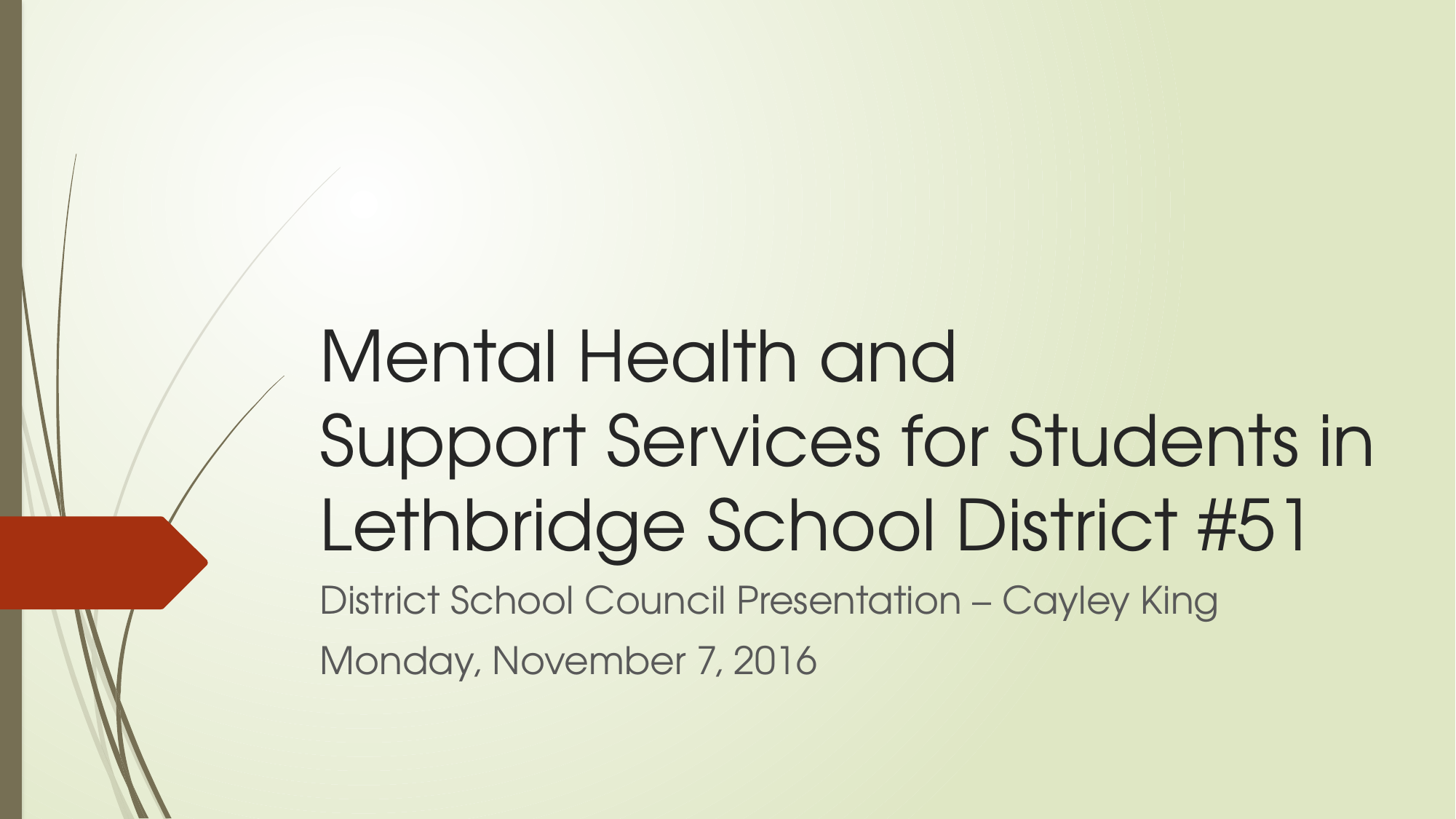

# Mental Health and Support Services for Students in Lethbridge School District #51
District School Council Presentation – Cayley King
Monday, November 7, 2016